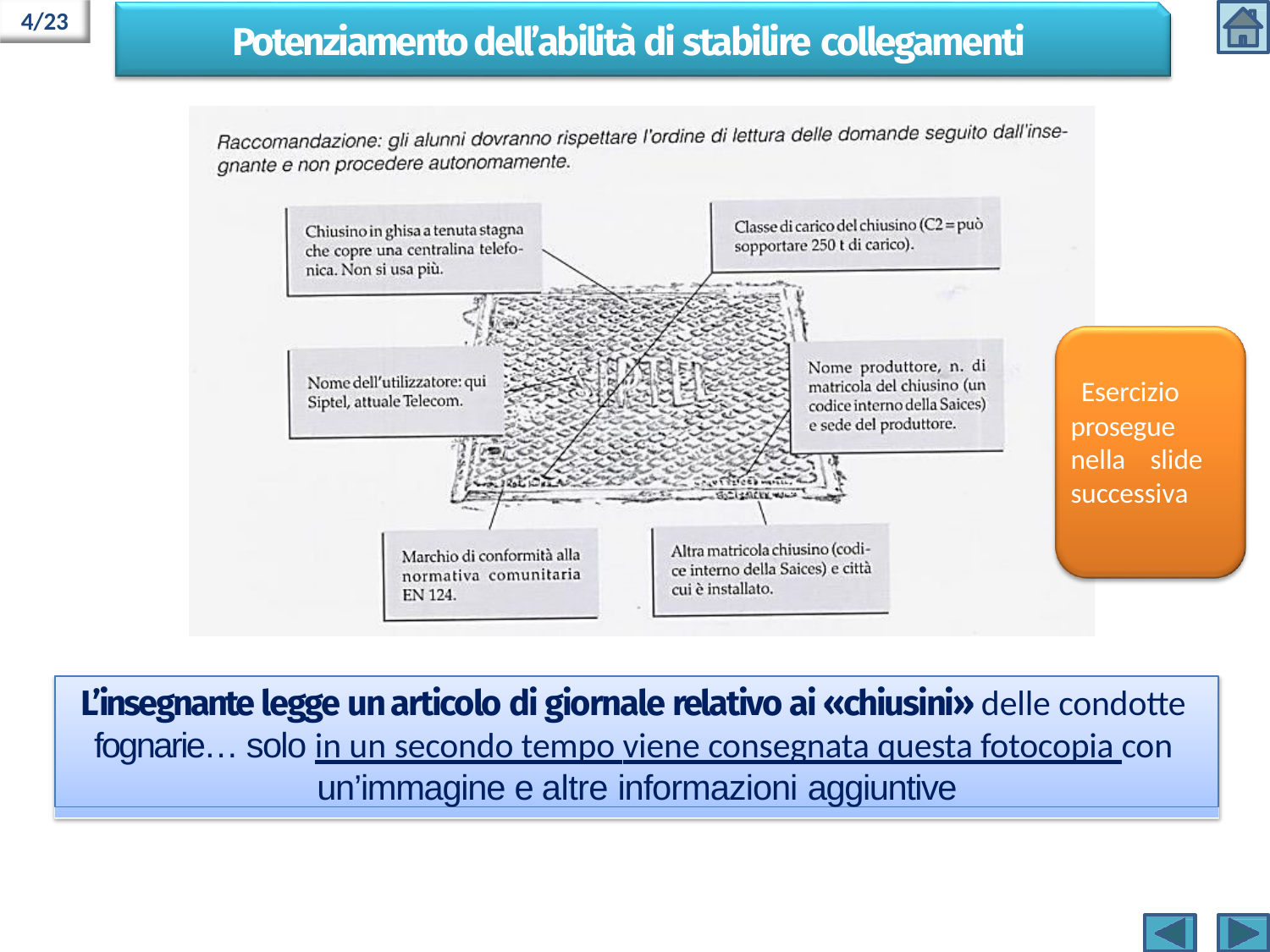

4/23
# Potenziamento dell’abilità di stabilire collegamenti

Esercizio  prosegue  nella slide  successiva

L’insegnante legge un articolo di giornale relativo ai «chiusini» delle condotte  fognarie… solo in un secondo tempo viene consegnata questa fotocopia con  un’immagine e altre informazioni aggiuntive